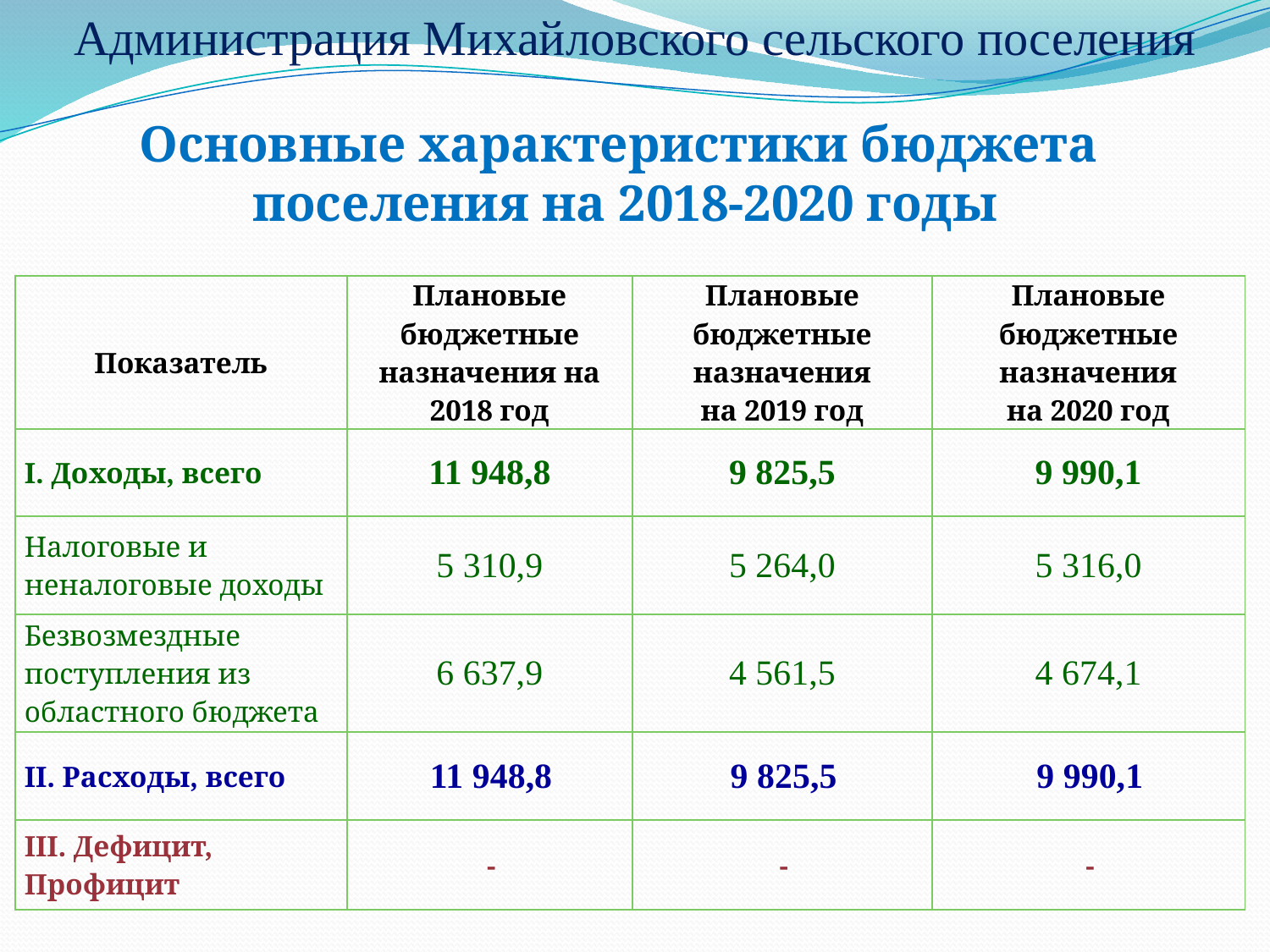

Администрация Михайловского сельского поселения
Основные характеристики бюджета  поселения на 2018-2020 годы
| Показатель | Плановые бюджетные назначения на 2018 год | Плановые бюджетные назначения на 2019 год | Плановые бюджетные назначения на 2020 год |
| --- | --- | --- | --- |
| I. Доходы, всего | 11 948,8 | 9 825,5 | 9 990,1 |
| Налоговые и неналоговые доходы | 5 310,9 | 5 264,0 | 5 316,0 |
| Безвозмездные поступления из областного бюджета | 6 637,9 | 4 561,5 | 4 674,1 |
| II. Расходы, всего | 11 948,8 | 9 825,5 | 9 990,1 |
| III. Дефицит, Профицит | - | - | - |